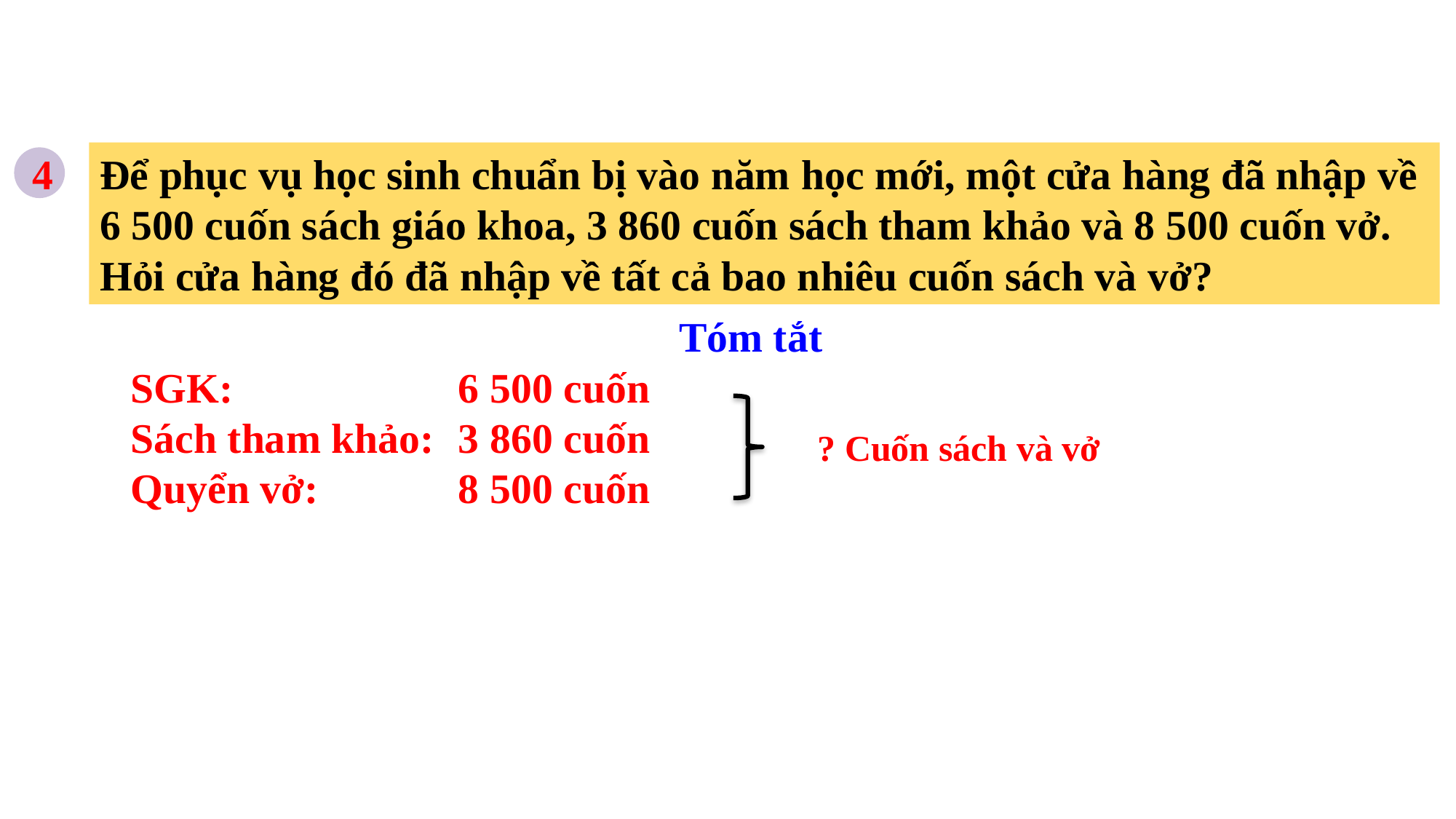

4

Để phục vụ học sinh chuẩn bị vào năm học mới, một cửa hàng đã nhập về
6 500 cuốn sách giáo khoa, 3 860 cuốn sách tham khảo và 8 500 cuốn vở.
Hỏi cửa hàng đó đã nhập về tất cả bao nhiêu cuốn sách và vở?
Tóm tắt
SGK:			6 500 cuốn
Sách tham khảo: 	3 860 cuốn
Quyển vở:	 	8 500 cuốn

? Cuốn sách và vở